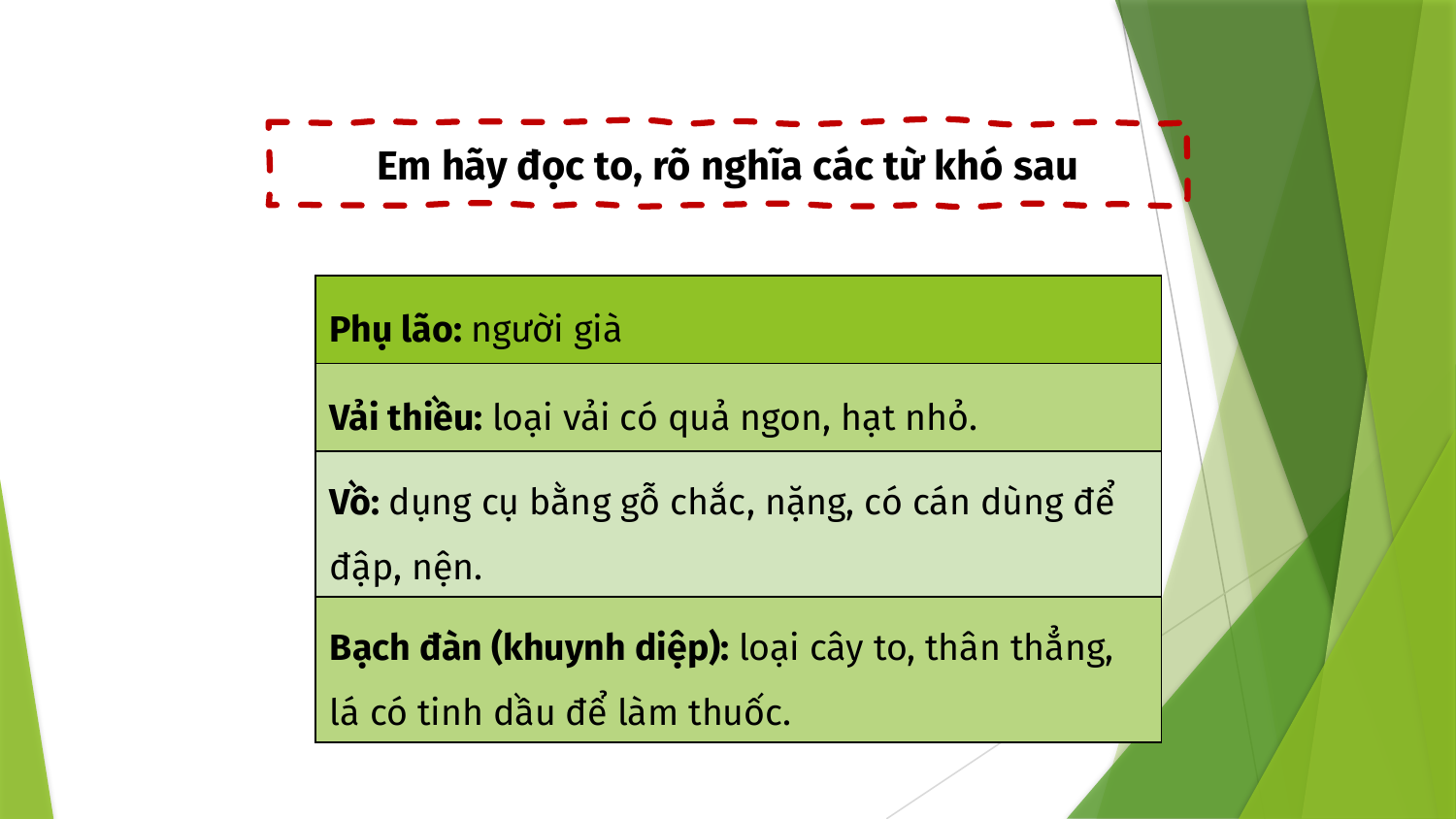

Em hãy đọc to, rõ nghĩa các từ khó sau
| Phụ lão: người già |
| --- |
| Vải thiều: loại vải có quả ngon, hạt nhỏ. |
| Vồ: dụng cụ bằng gỗ chắc, nặng, có cán dùng để đập, nện. |
| Bạch đàn (khuynh diệp): loại cây to, thân thẳng, lá có tinh dầu để làm thuốc. |